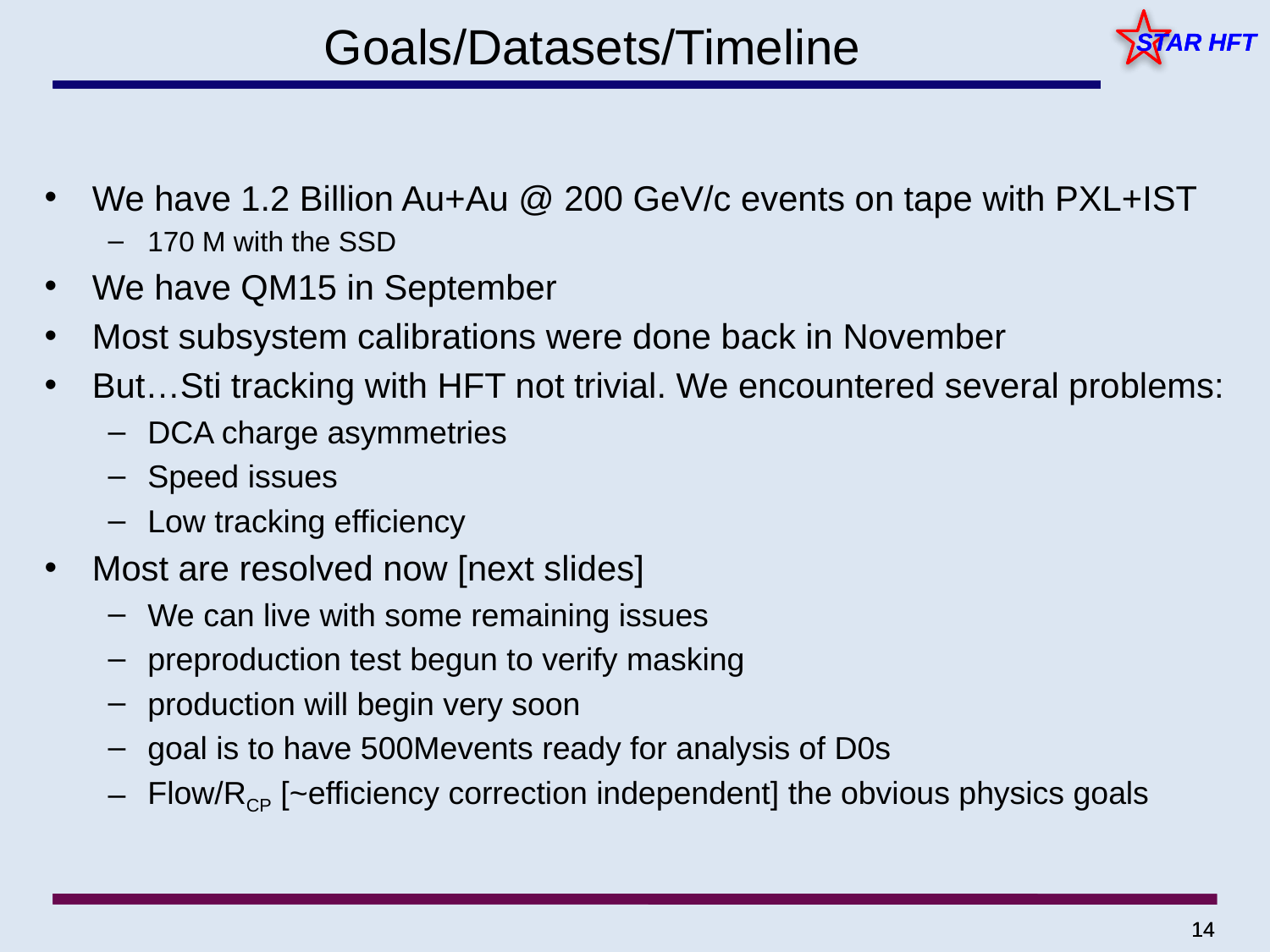

# Goals/Datasets/Timeline
We have 1.2 Billion Au+Au @ 200 GeV/c events on tape with PXL+IST
170 M with the SSD
We have QM15 in September
Most subsystem calibrations were done back in November
But…Sti tracking with HFT not trivial. We encountered several problems:
DCA charge asymmetries
Speed issues
Low tracking efficiency
Most are resolved now [next slides]
We can live with some remaining issues
preproduction test begun to verify masking
production will begin very soon
goal is to have 500Mevents ready for analysis of D0s
Flow/RCP [~efficiency correction independent] the obvious physics goals